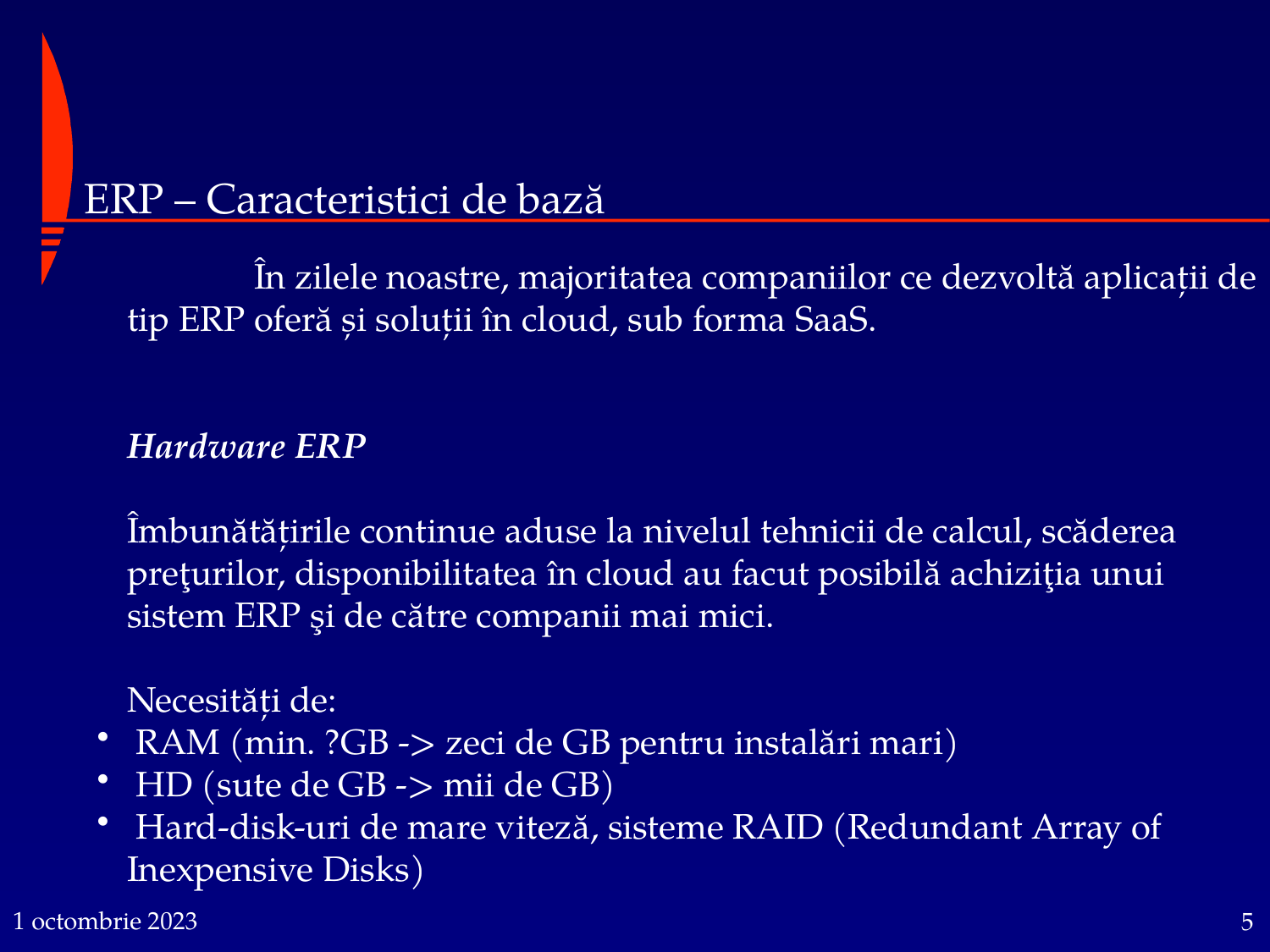

# ERP – Caracteristici de bază
	În zilele noastre, majoritatea companiilor ce dezvoltă aplicații de tip ERP oferă și soluții în cloud, sub forma SaaS.

Hardware ERP

Îmbunătăţirile continue aduse la nivelul tehnicii de calcul, scăderea preţurilor, disponibilitatea în cloud au facut posibilă achiziţia unui sistem ERP şi de către companii mai mici.

Necesităţi de:
 RAM (min. ?GB -> zeci de GB pentru instalări mari)
 HD (sute de GB -> mii de GB)
 Hard-disk-uri de mare viteză, sisteme RAID (Redundant Array of Inexpensive Disks)

1 octombrie 2023
5